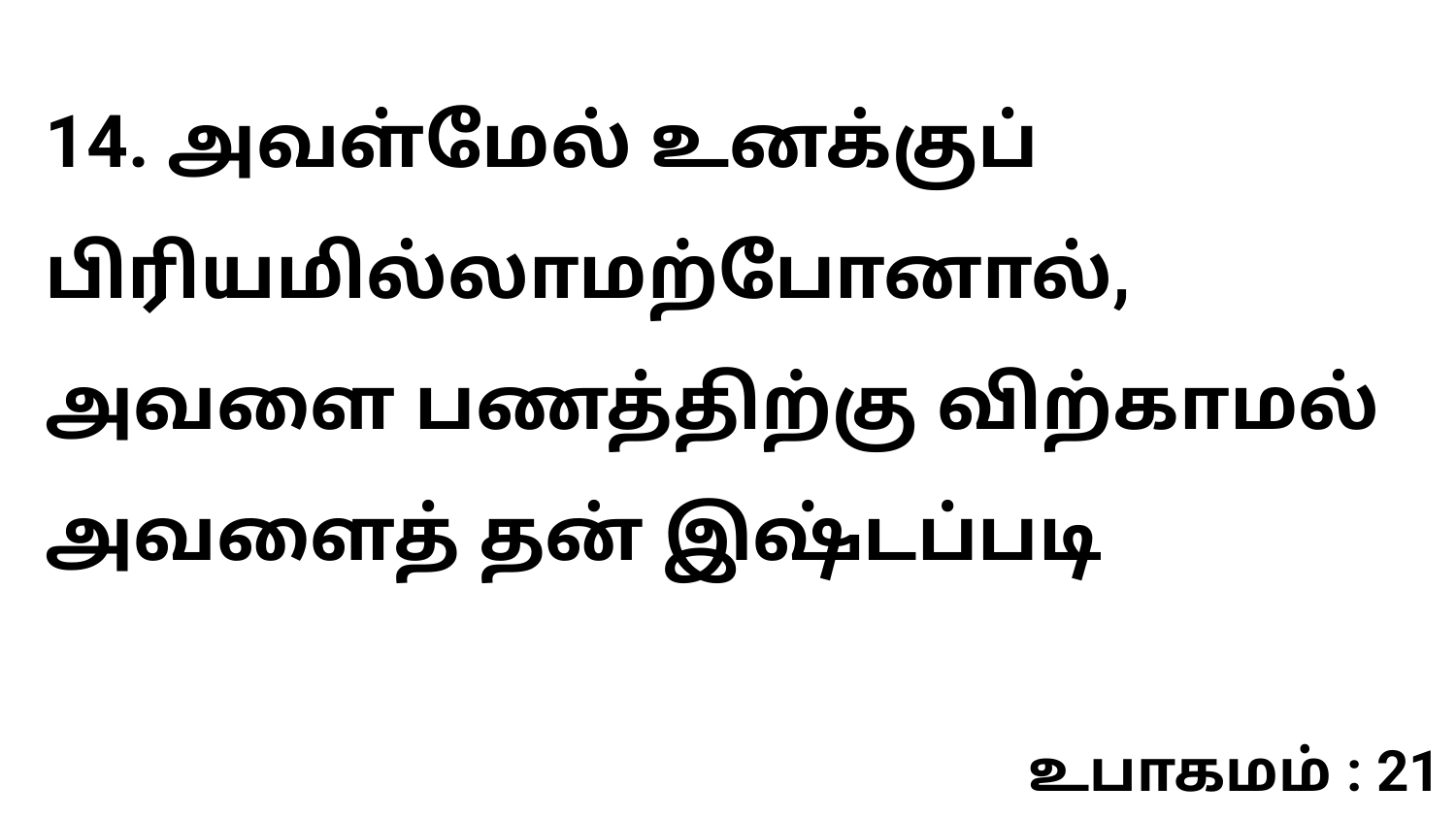

14. அவள்மேல் உனக்குப் பிரியமில்லாமற்போனால், அவளை பணத்திற்கு விற்காமல் அவளைத் தன் இஷ்டப்படி
உபாகமம் : 21